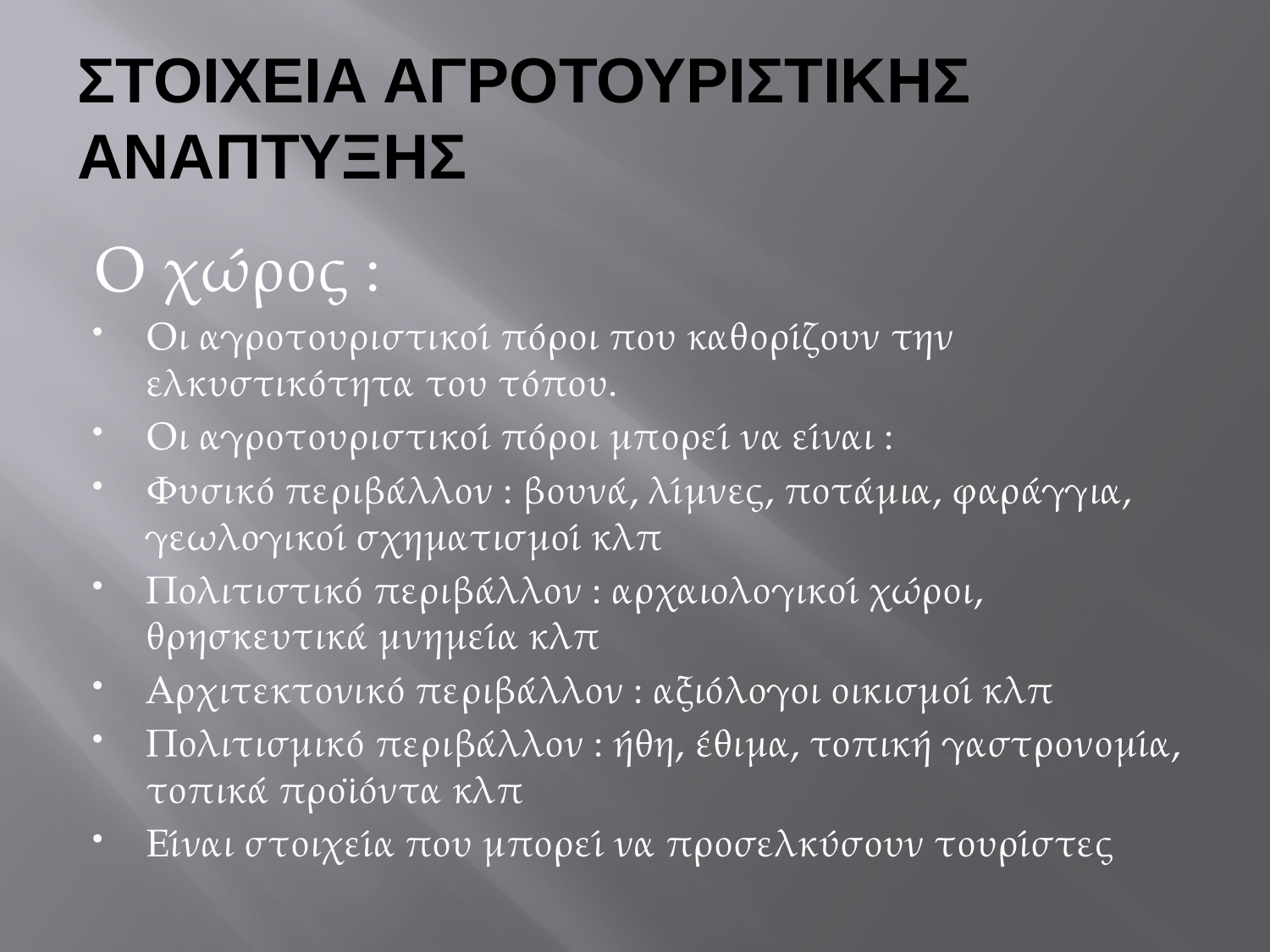

# ΣΤΟΙΧΕΙΑ ΑΓΡΟΤΟΥΡΙΣΤΙΚΗΣ ΑΝΑΠΤΥΞΗΣ
Ο χώρος :
Οι αγροτουριστικοί πόροι που καθορίζουν την ελκυστικότητα του τόπου.
Οι αγροτουριστικοί πόροι μπορεί να είναι :
Φυσικό περιβάλλον : βουνά, λίμνες, ποτάμια, φαράγγια, γεωλογικοί σχηματισμοί κλπ
Πολιτιστικό περιβάλλον : αρχαιολογικοί χώροι, θρησκευτικά μνημεία κλπ
Αρχιτεκτονικό περιβάλλον : αξιόλογοι οικισμοί κλπ
Πολιτισμικό περιβάλλον : ήθη, έθιμα, τοπική γαστρονομία, τοπικά προϊόντα κλπ
Είναι στοιχεία που μπορεί να προσελκύσουν τουρίστες